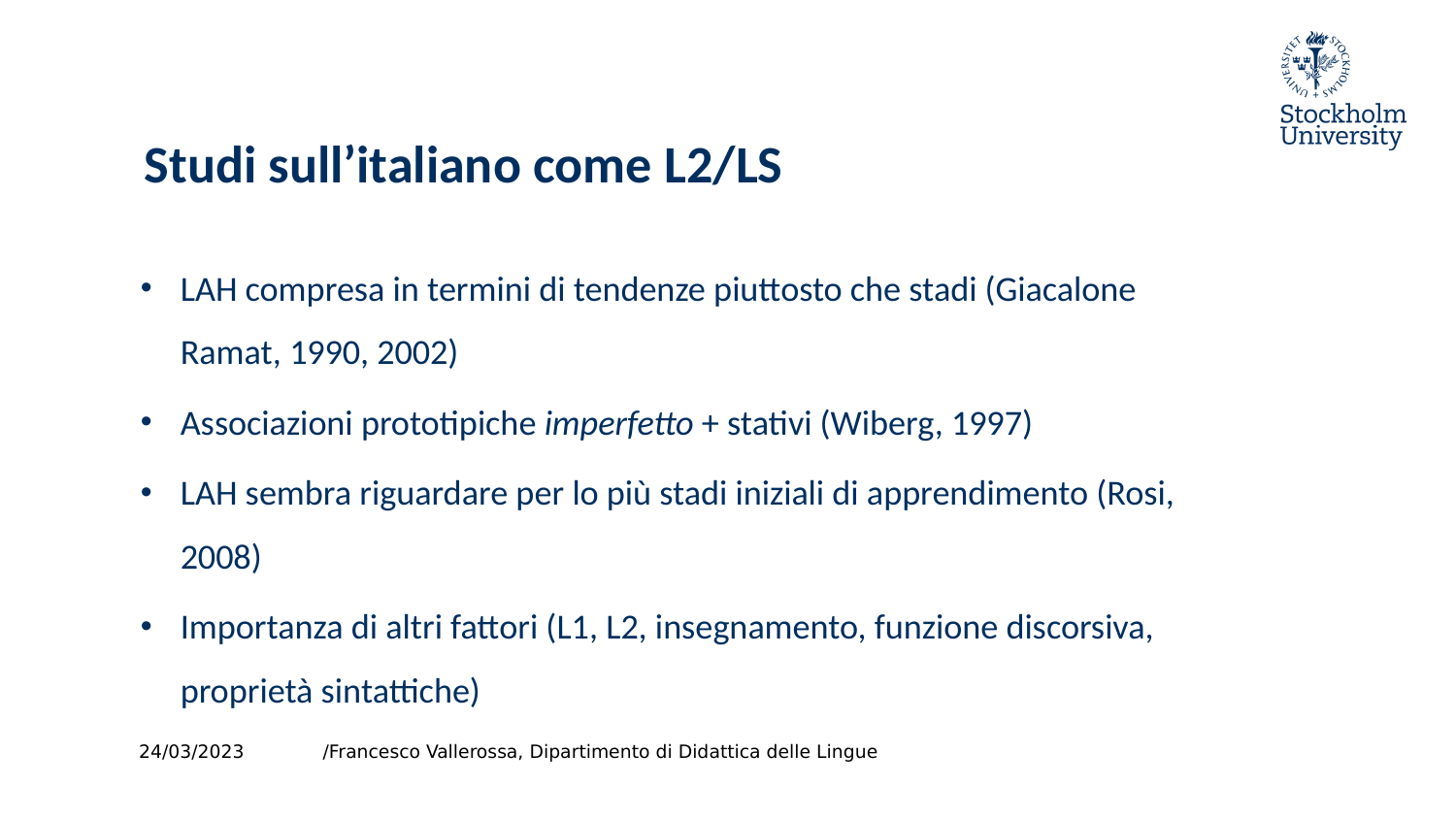

# Studi sull’italiano come L2/LS
LAH compresa in termini di tendenze piuttosto che stadi (Giacalone Ramat, 1990, 2002)
Associazioni prototipiche imperfetto + stativi (Wiberg, 1997)
LAH sembra riguardare per lo più stadi iniziali di apprendimento (Rosi, 2008)
Importanza di altri fattori (L1, L2, insegnamento, funzione discorsiva, proprietà sintattiche)
24/03/2023
/Francesco Vallerossa, Dipartimento di Didattica delle Lingue